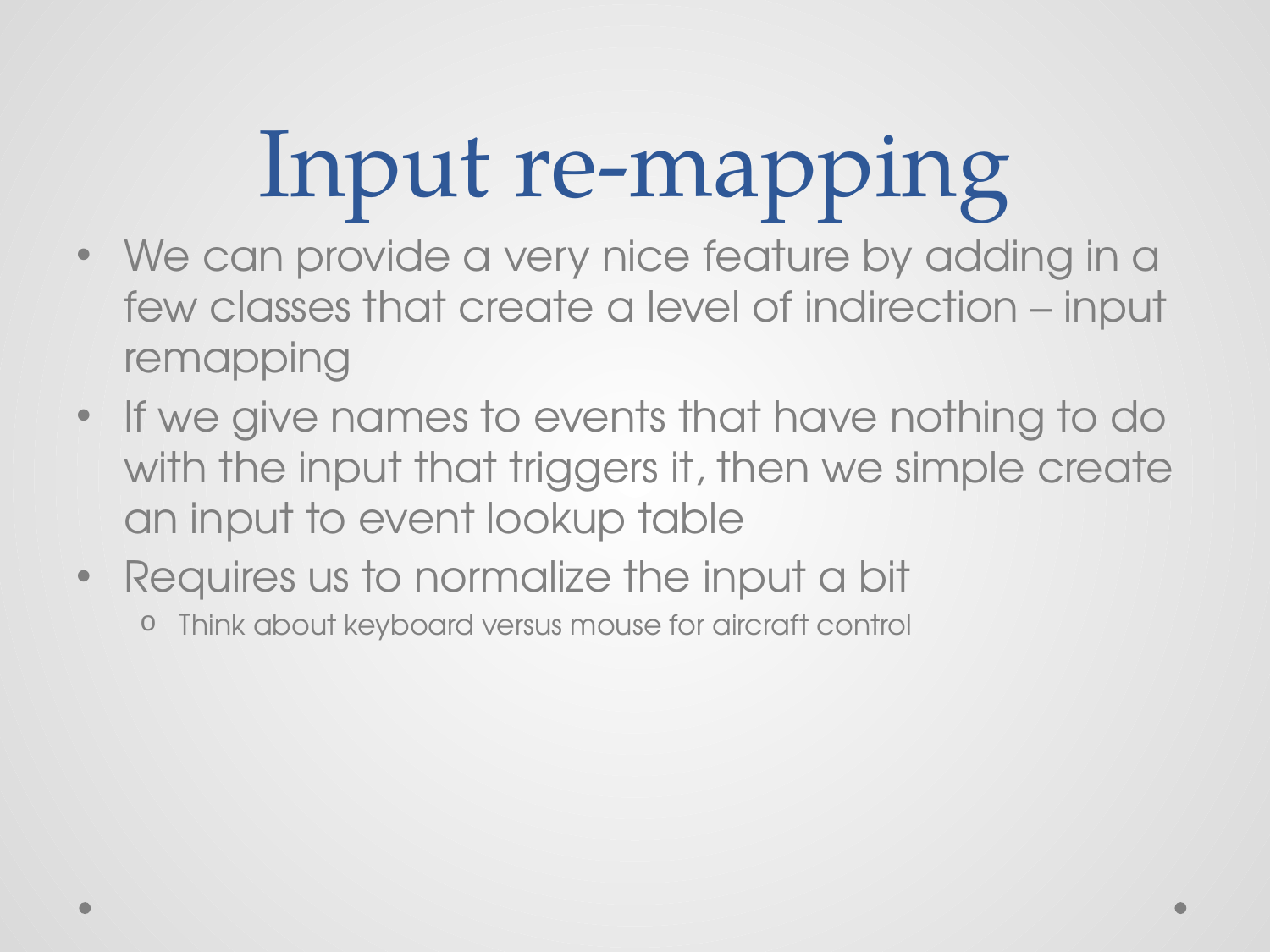

# Input re-mapping
We can provide a very nice feature by adding in a few classes that create a level of indirection – input remapping
If we give names to events that have nothing to do with the input that triggers it, then we simple create an input to event lookup table
Requires us to normalize the input a bit
Think about keyboard versus mouse for aircraft control